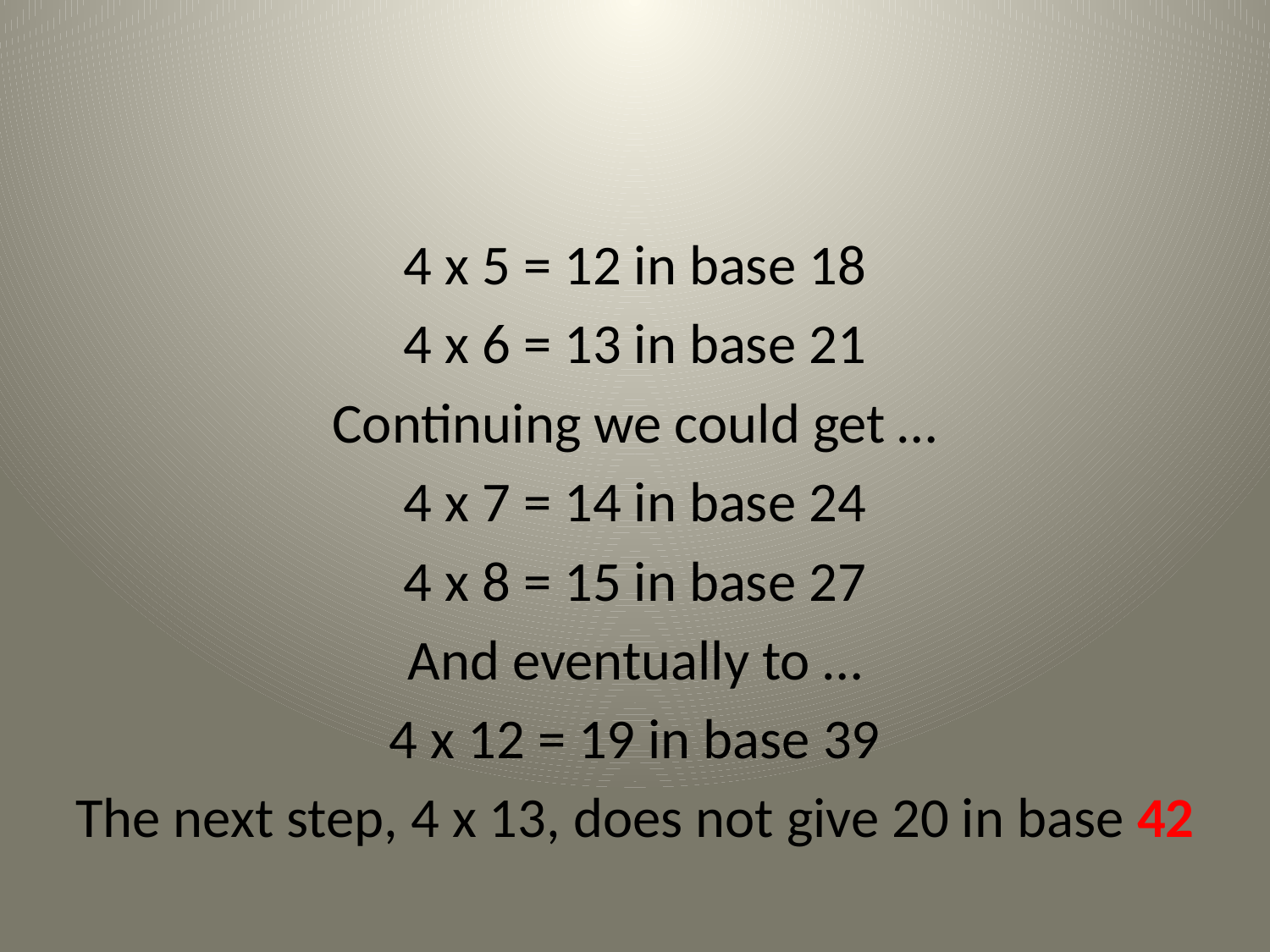

#
4 x 5 = 12 in base 18
4 x 6 = 13 in base 21
Continuing we could get …
4 x 7 = 14 in base 24
4 x 8 = 15 in base 27
And eventually to …
4 x 12 = 19 in base 39
The next step, 4 x 13, does not give 20 in base 42